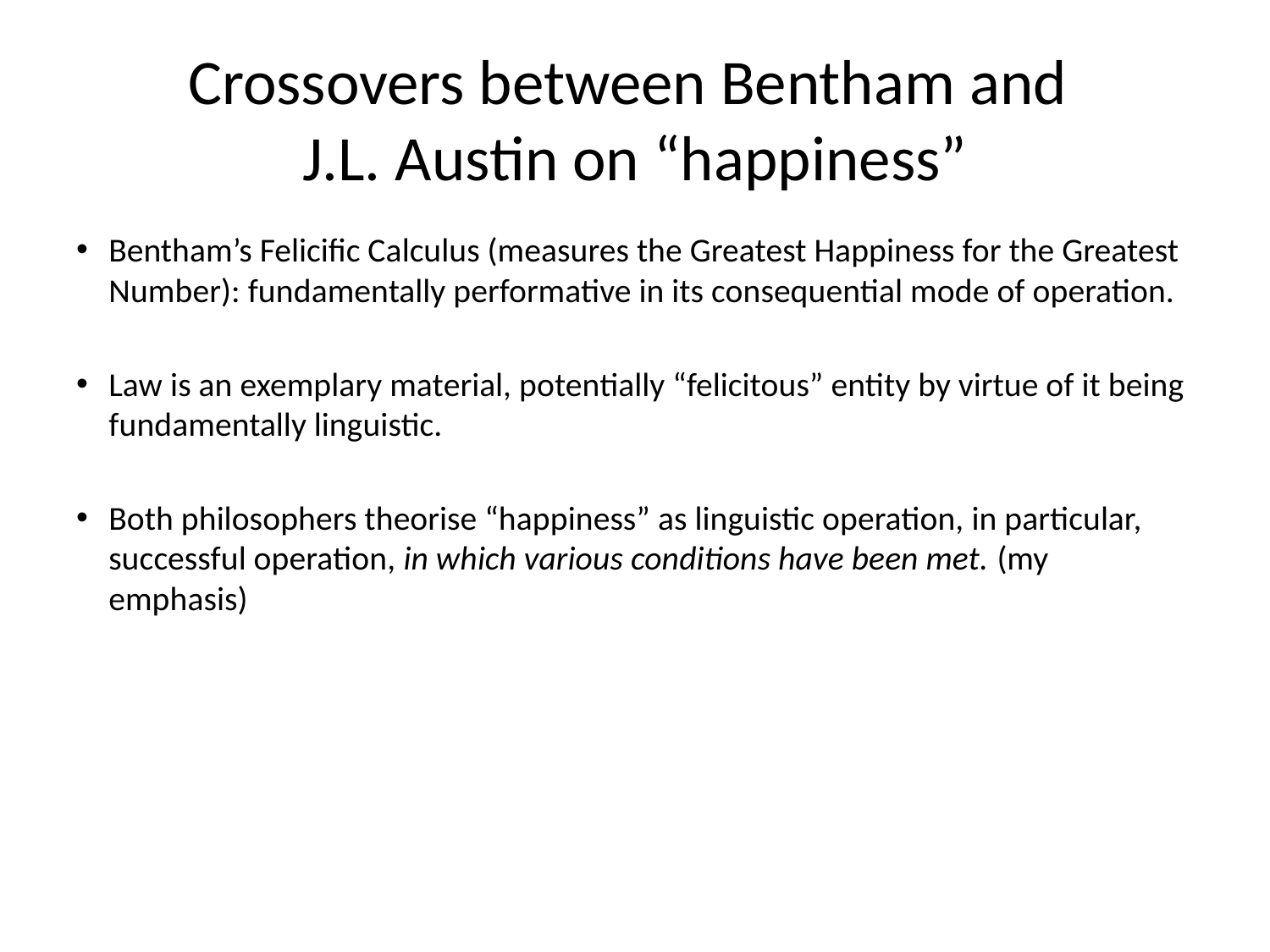

# Crossovers between Bentham and J.L. Austin on “happiness”
Bentham’s Felicific Calculus (measures the Greatest Happiness for the Greatest Number): fundamentally performative in its consequential mode of operation.

Law is an exemplary material, potentially “felicitous” entity by virtue of it being fundamentally linguistic.

Both philosophers theorise “happiness” as linguistic operation, in particular, successful operation, in which various conditions have been met. (my emphasis)